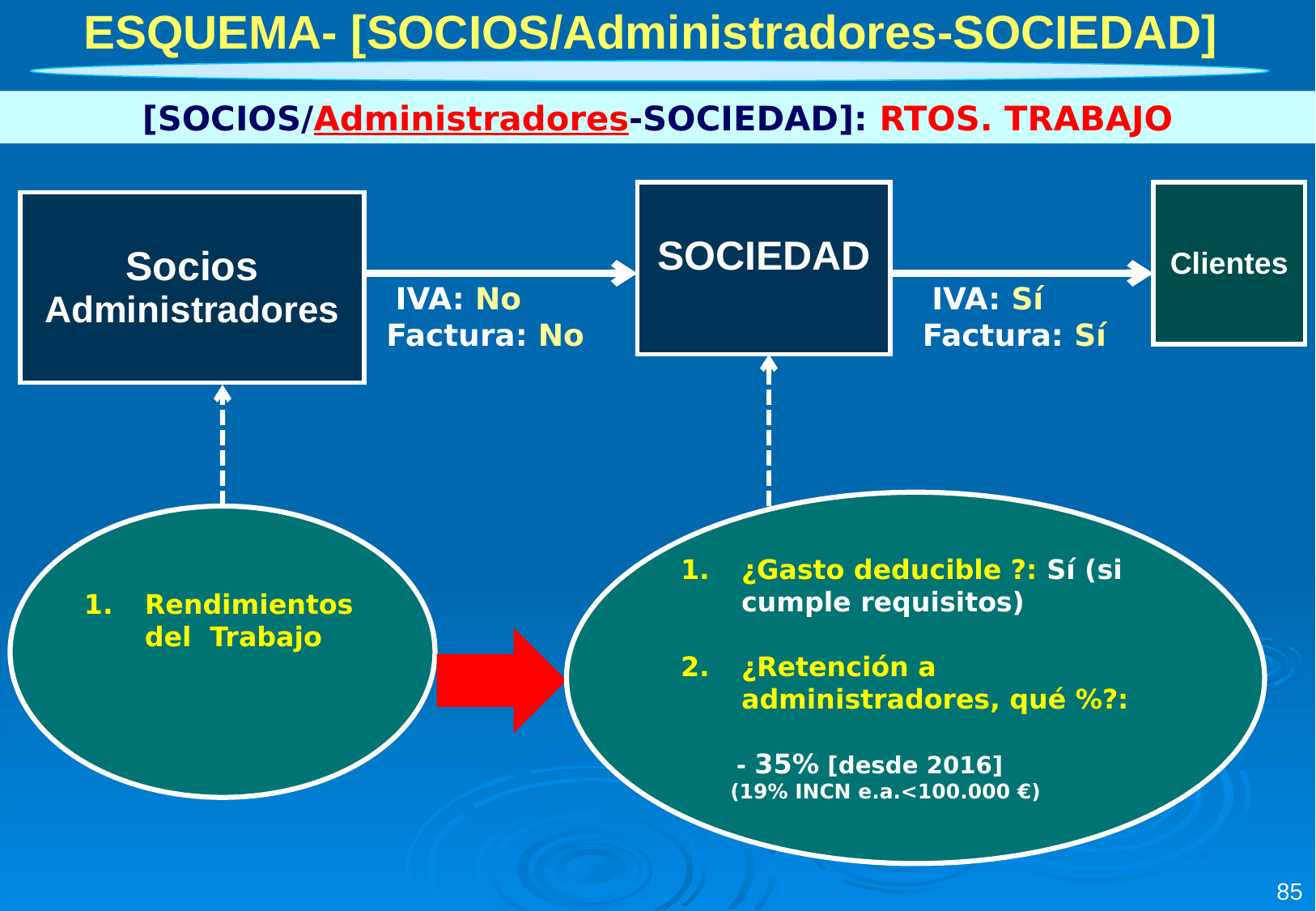

ESQUEMA- [SOCIOS/Administradores-SOCIEDAD]

[SOCIOS/Administradores-SOCIEDAD]: RTOS. TRABAJO
| SOCIEDAD |
| --- |
| Clientes |
| --- |
| Socios Administradores |
| --- |

 IVA: No
Factura: No
 IVA: Sí
Factura: Sí
¿Gasto deducible ?: Sí (si cumple requisitos)

¿Retención a administradores, qué %?:
      - 35% [desde 2016]
       (19% INCN e.a.<100.000 €)

Rendimientos del  Trabajo

85